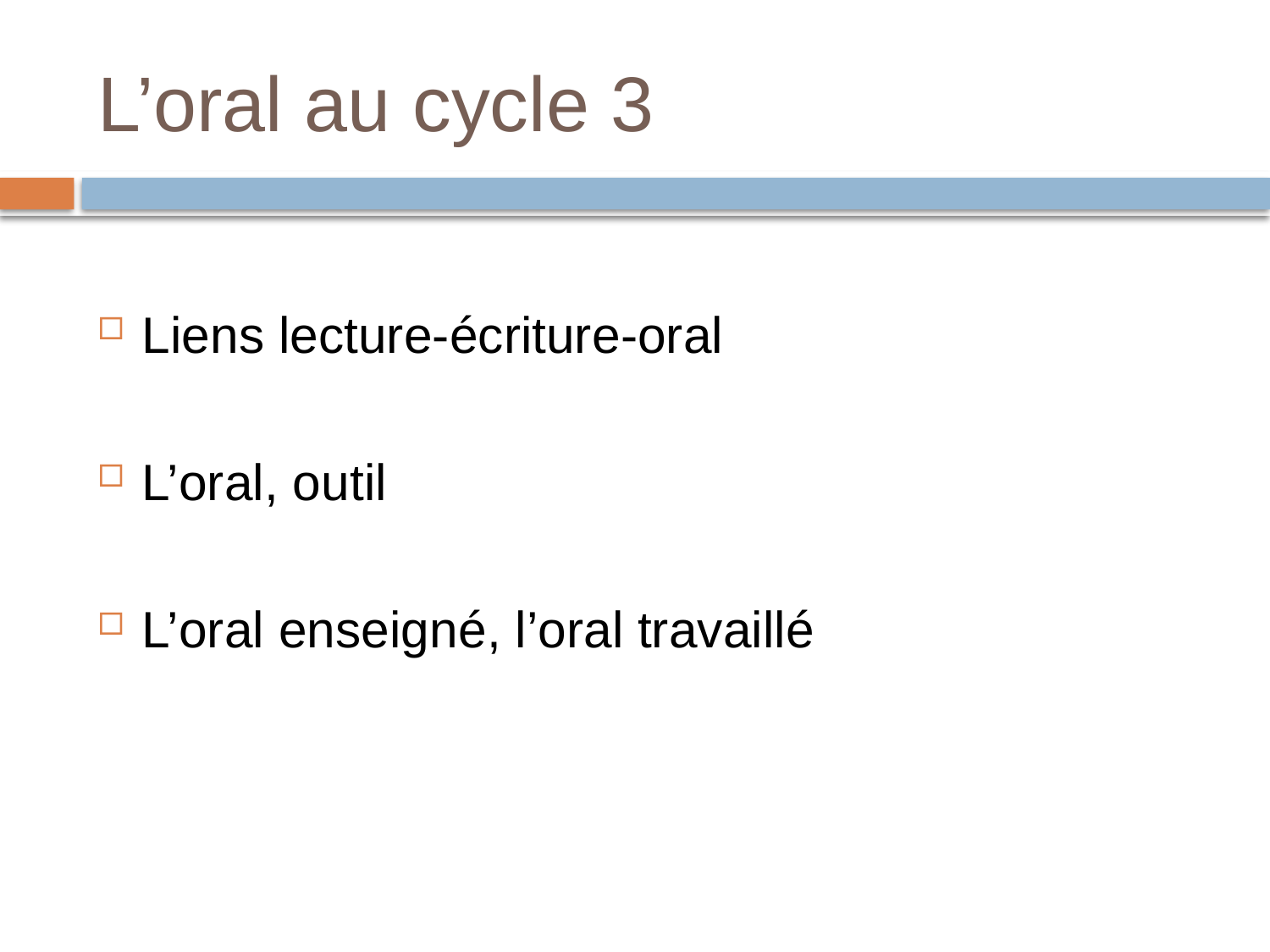

# L’oral au cycle 3

Liens lecture-écriture-oral

L’oral, outil

L’oral enseigné, l’oral travaillé